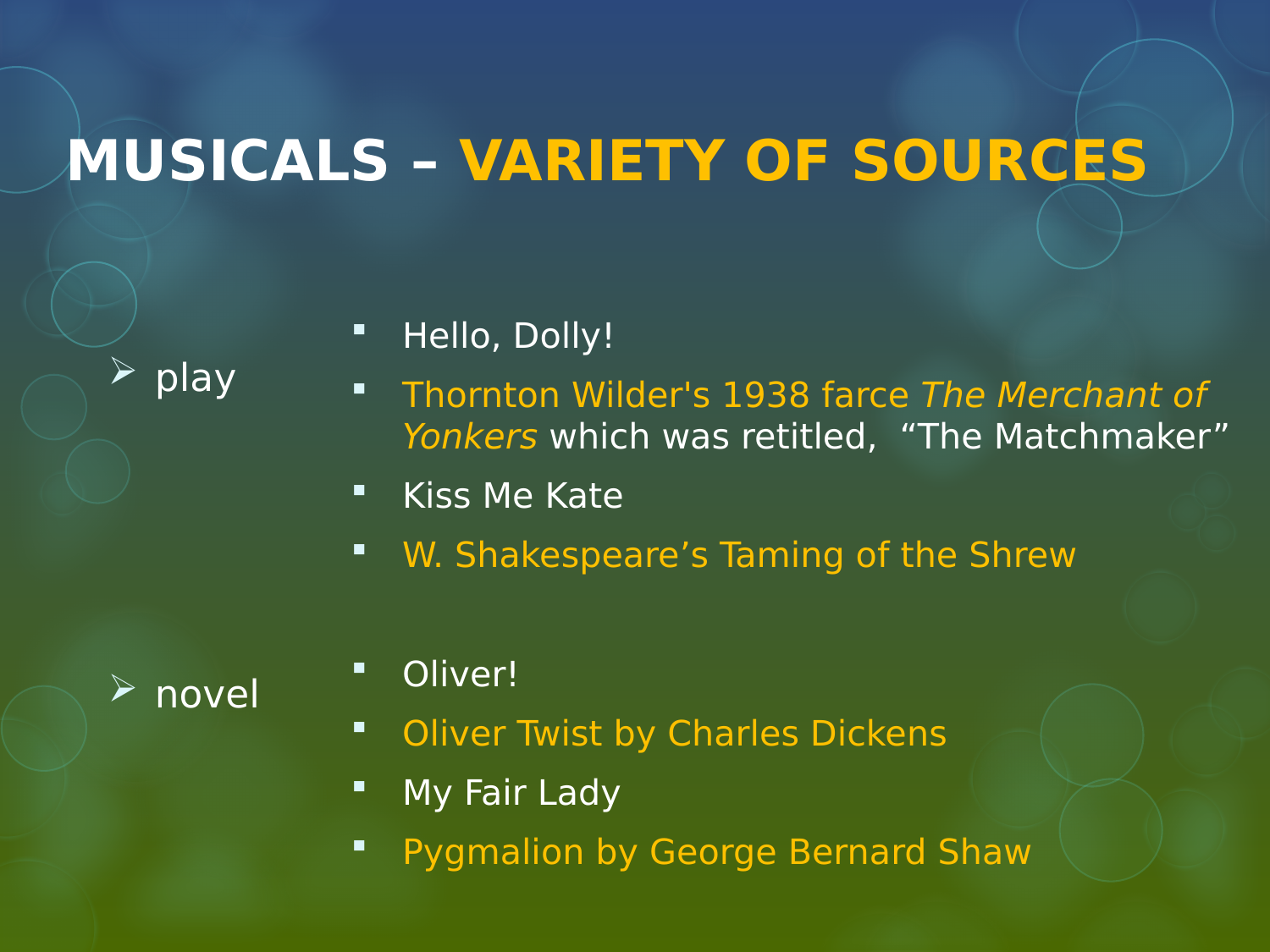

# MUSICALS – VARIETY OF SOURCES
play

novel

Hello, Dolly!
Thornton Wilder's 1938 farce The Merchant of Yonkers which was retitled,  “The Matchmaker”
Kiss Me Kate
W. Shakespeare’s Taming of the Shrew

Oliver!
Oliver Twist by Charles Dickens
My Fair Lady
Pygmalion by George Bernard Shaw